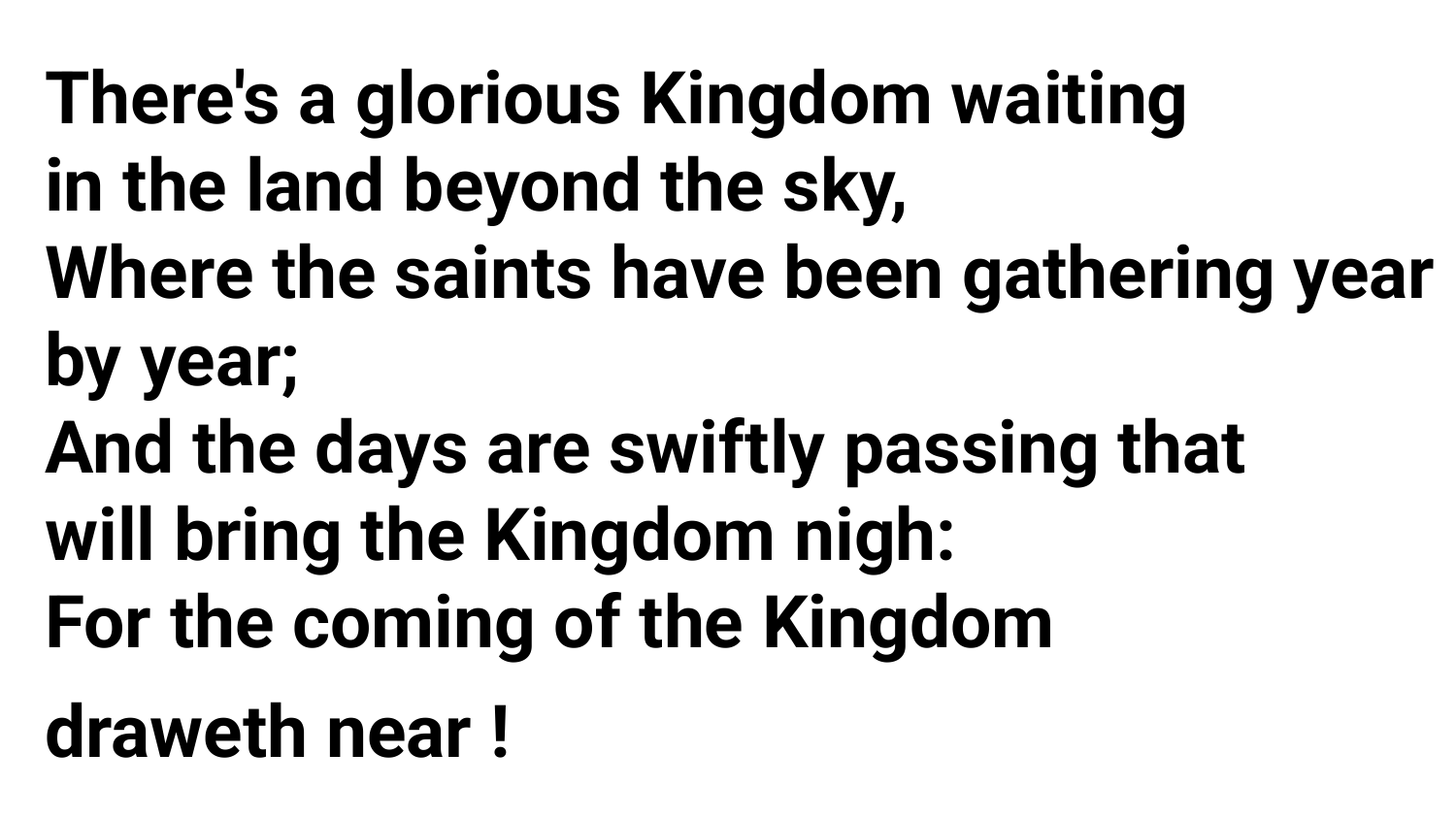

There's a glorious Kingdom waiting
in the land beyond the sky,
Where the saints have been gathering year by year;
And the days are swiftly passing that
will bring the Kingdom nigh:
For the coming of the Kingdom
draweth near !